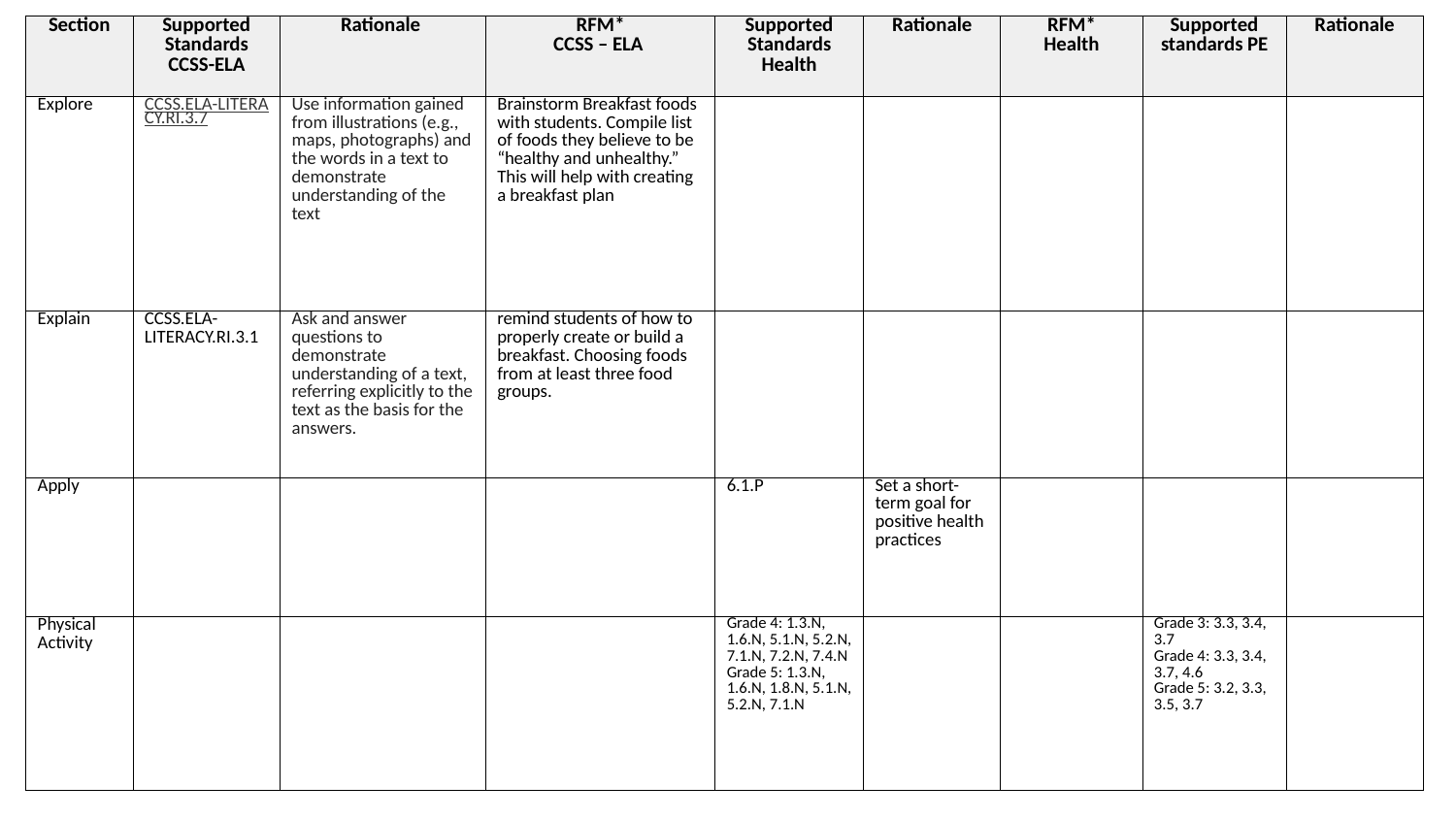

| Section | Supported Standards CCSS-ELA | Rationale | RFM\* CCSS – ELA | Supported Standards Health | Rationale | RFM\* Health | Supported standards PE | Rationale |
| --- | --- | --- | --- | --- | --- | --- | --- | --- |
| Explore | CCSS.ELA-LITERACY.RI.3.7 | Use information gained from illustrations (e.g., maps, photographs) and the words in a text to demonstrate understanding of the text | Brainstorm Breakfast foods with students. Compile list of foods they believe to be “healthy and unhealthy.” This will help with creating a breakfast plan |  |  |  |  |  |
| Explain | CCSS.ELA-LITERACY.RI.3.1 | Ask and answer questions to demonstrate understanding of a text, referring explicitly to the text as the basis for the answers. | remind students of how to properly create or build a breakfast. Choosing foods from at least three food groups. |  |  |  |  |  |
| Apply |  |  |  | 6.1.P | Set a short-term goal for positive health practices |  |  |  |
| Physical Activity |  |  |  | Grade 4: 1.3.N, 1.6.N, 5.1.N, 5.2.N, 7.1.N, 7.2.N, 7.4.N Grade 5: 1.3.N, 1.6.N, 1.8.N, 5.1.N, 5.2.N, 7.1.N |  |  | Grade 3: 3.3, 3.4, 3.7 Grade 4: 3.3, 3.4, 3.7, 4.6 Grade 5: 3.2, 3.3, 3.5, 3.7 |  |